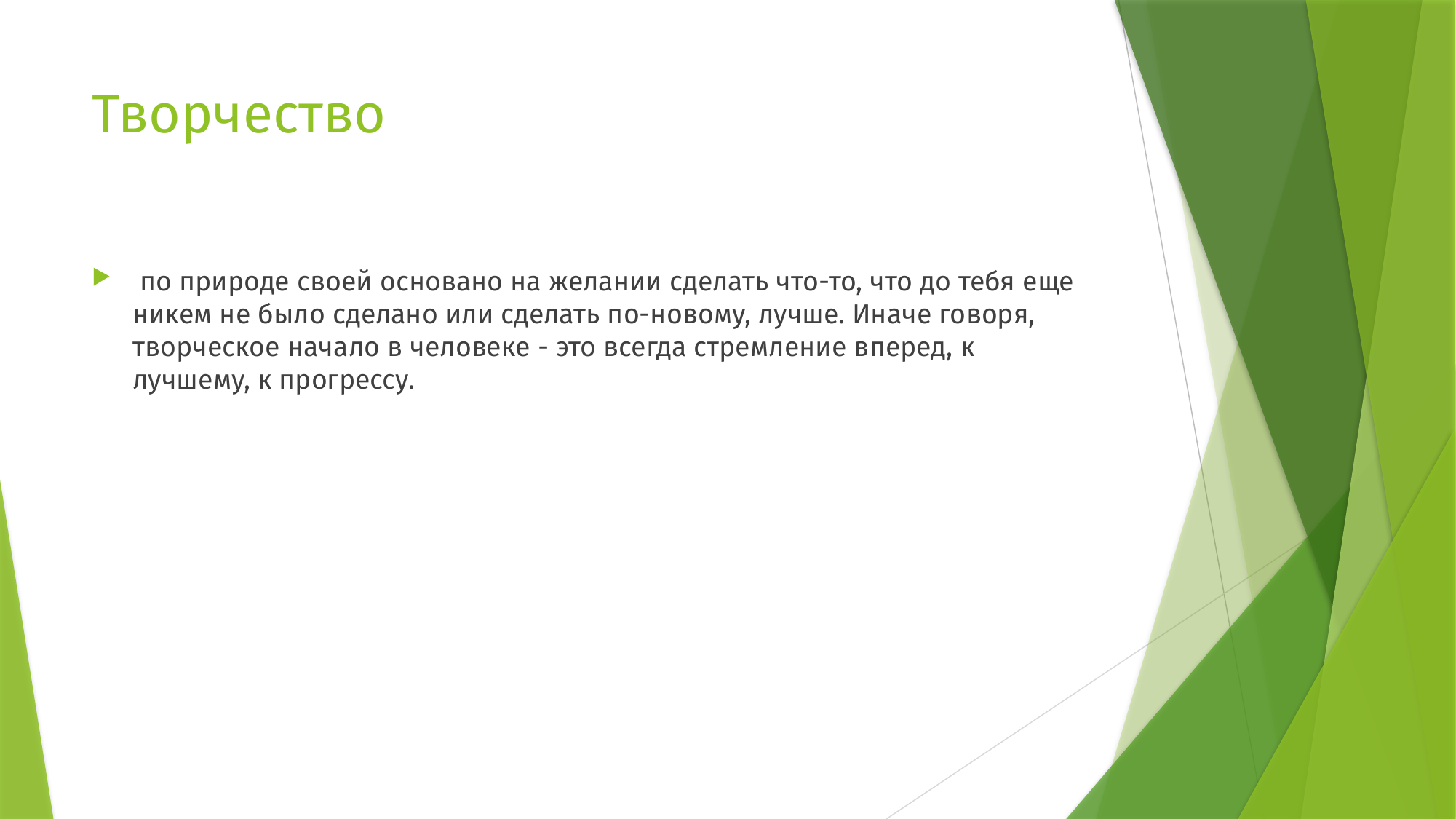

# Творчество
 по природе своей основано на желании сделать что-то, что до тебя еще никем не было сделано или сделать по-новому, лучше. Иначе говоря, творческое начало в человеке - это всегда стремление вперед, к лучшему, к прогрессу.